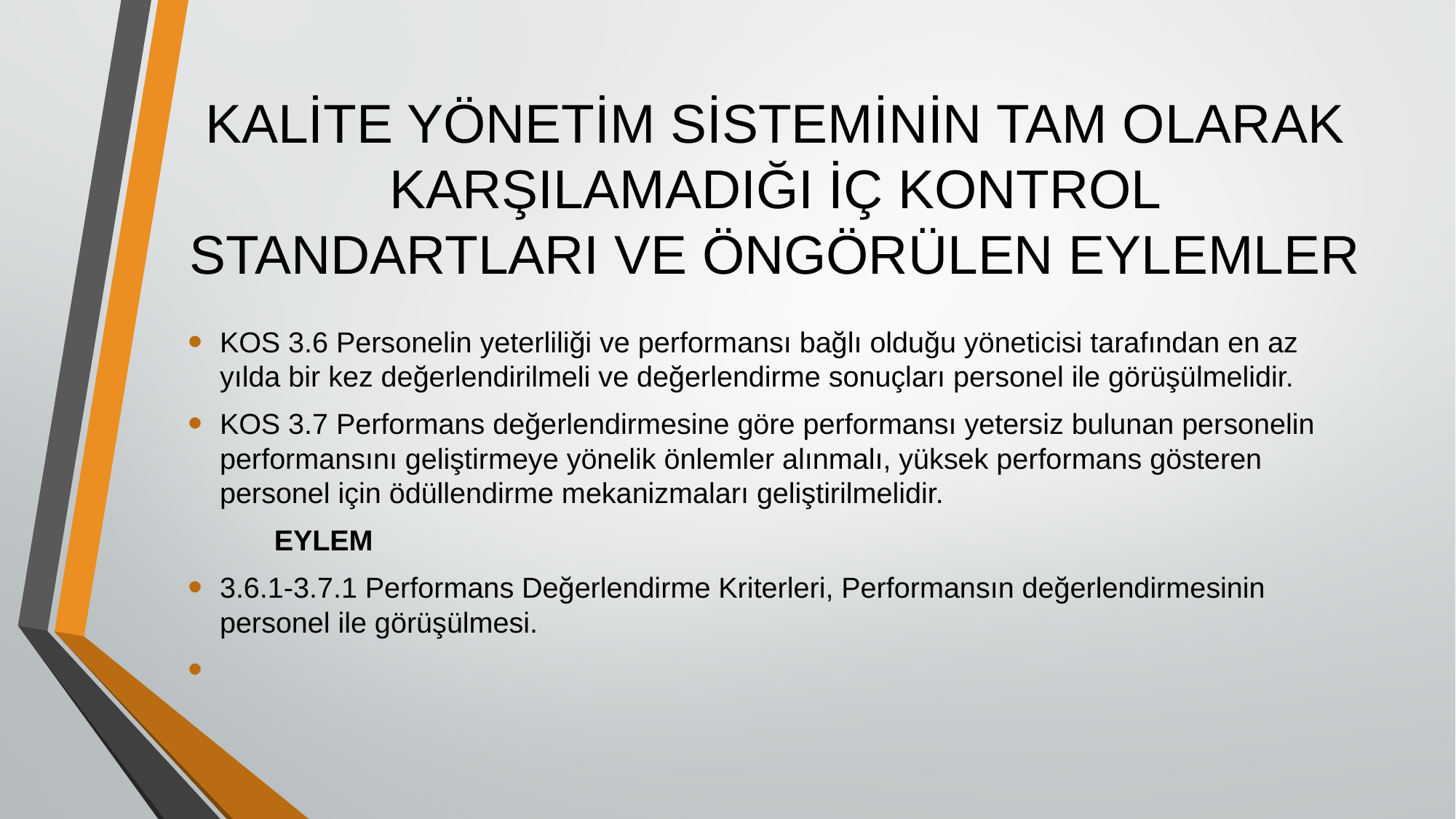

# KALİTE YÖNETİM SİSTEMİNİN TAM OLARAK KARŞILAMADIĞI İÇ KONTROL STANDARTLARI VE ÖNGÖRÜLEN EYLEMLER
KOS 3.6 Personelin yeterliliği ve performansı bağlı olduğu yöneticisi tarafından en az yılda bir kez değerlendirilmeli ve değerlendirme sonuçları personel ile görüşülmelidir.
KOS 3.7 Performans değerlendirmesine göre performansı yetersiz bulunan personelin performansını geliştirmeye yönelik önlemler alınmalı, yüksek performans gösteren personel için ödüllendirme mekanizmaları geliştirilmelidir.
	EYLEM
3.6.1-3.7.1 Performans Değerlendirme Kriterleri, Performansın değerlendirmesinin personel ile görüşülmesi.